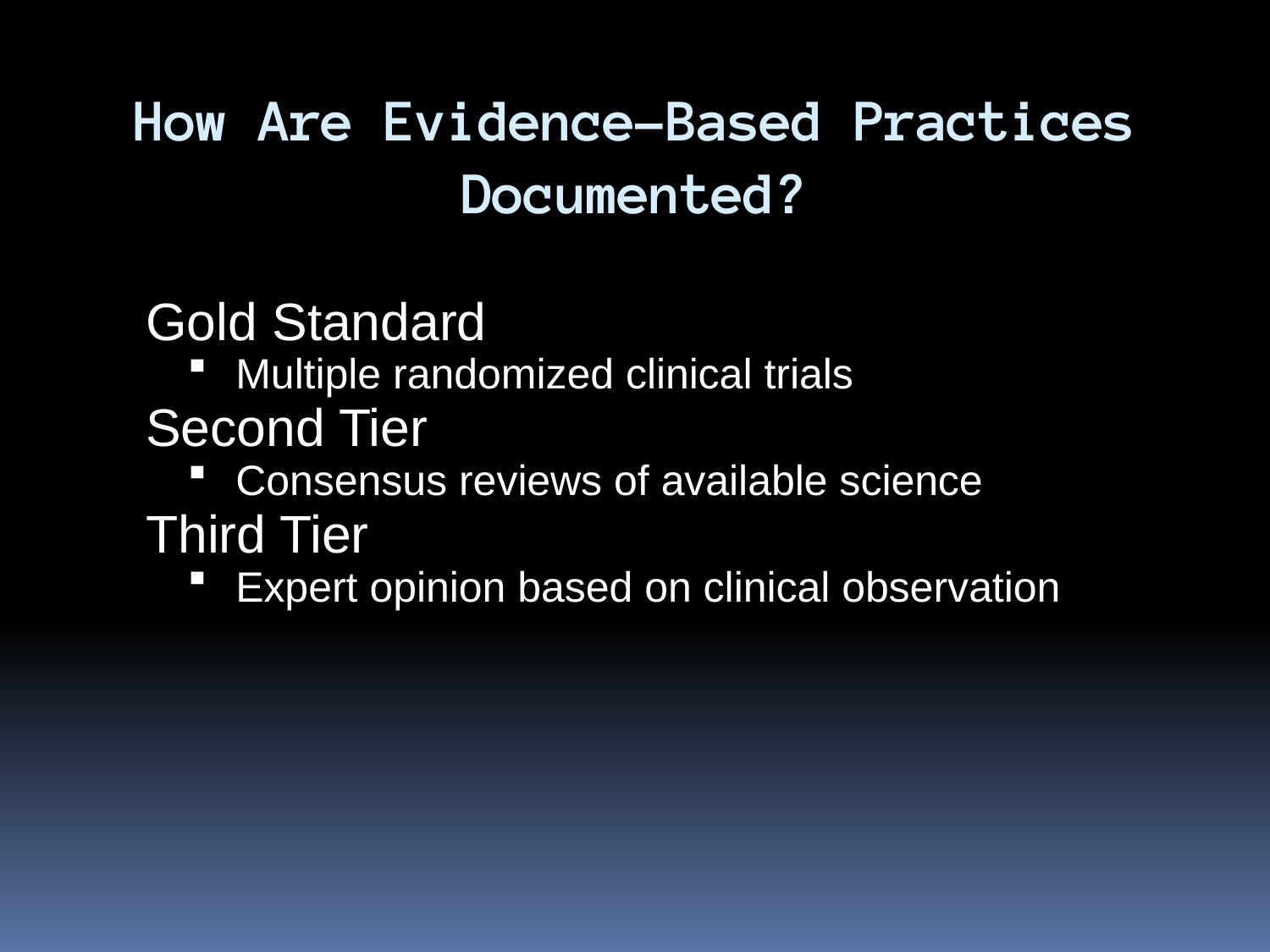

# How Are Evidence-Based Practices Documented?
Gold Standard
Multiple randomized clinical trials
Second Tier
Consensus reviews of available science
Third Tier
Expert opinion based on clinical observation